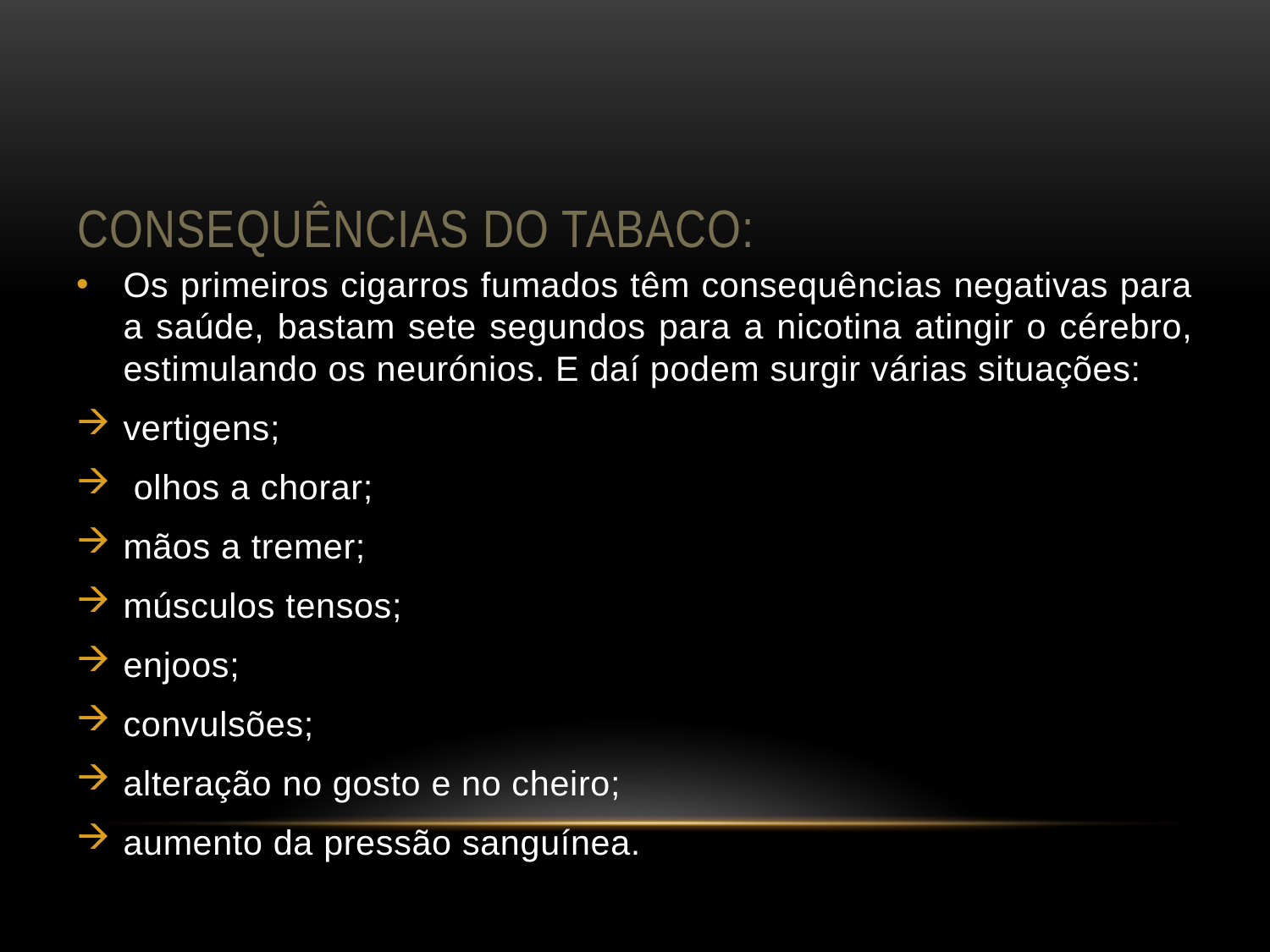

# Consequências do tabaco:
Os primeiros cigarros fumados têm consequências negativas para a saúde, bastam sete segundos para a nicotina atingir o cérebro, estimulando os neurónios. E daí podem surgir várias situações:
vertigens;
 olhos a chorar;
mãos a tremer;
músculos tensos;
enjoos;
convulsões;
alteração no gosto e no cheiro;
aumento da pressão sanguínea.